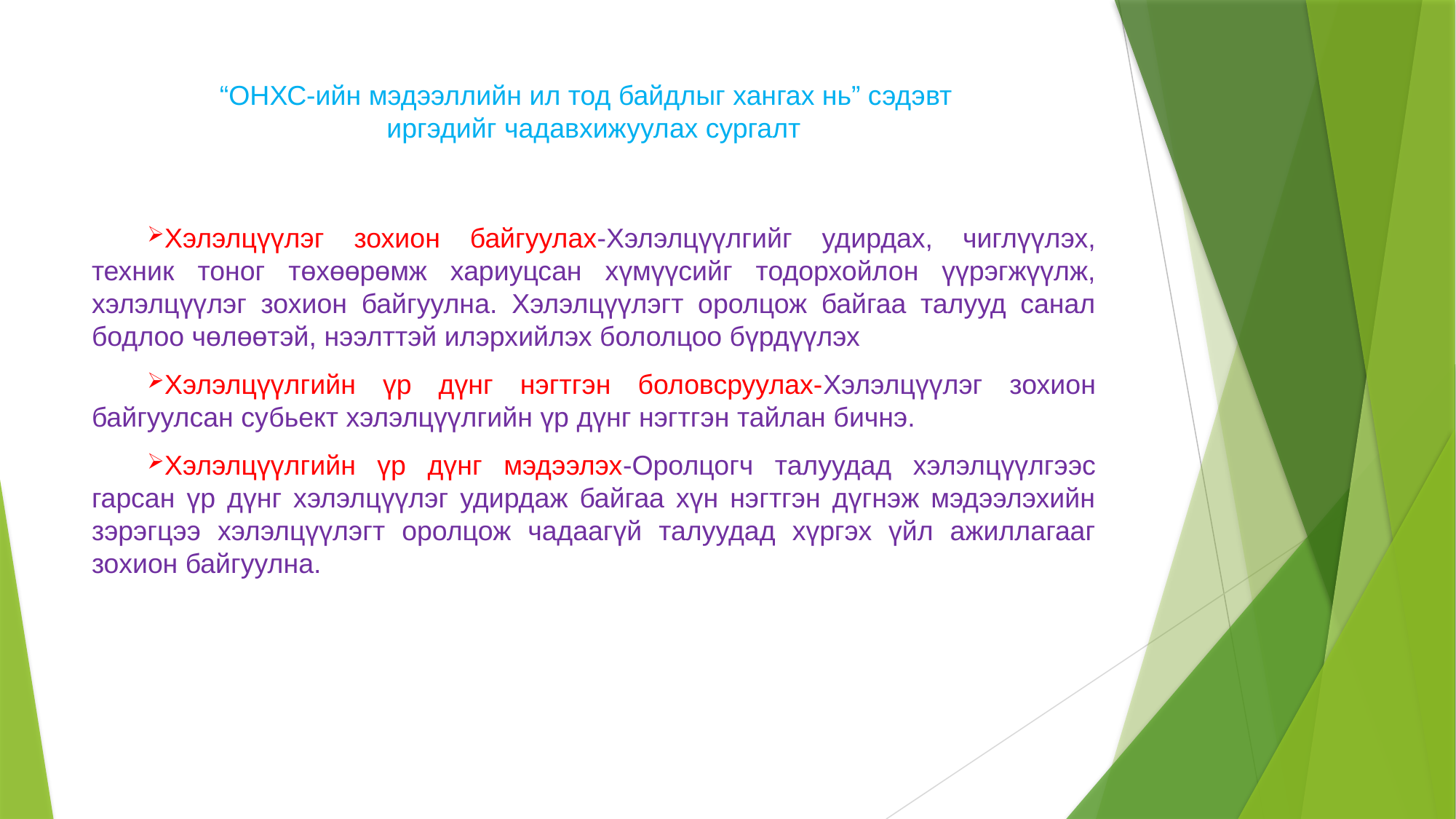

# “ОНХС-ийн мэдээллийн ил тод байдлыг хангах нь” сэдэвт иргэдийг чадавхижуулах сургалт
Хэлэлцүүлэг зохион байгуулах-Хэлэлцүүлгийг удирдах, чиглүүлэх, техник тоног төхөөрөмж хариуцсан хүмүүсийг тодорхойлон үүрэгжүүлж, хэлэлцүүлэг зохион байгуулна. Хэлэлцүүлэгт оролцож байгаа талууд санал бодлоо чөлөөтэй, нээлттэй илэрхийлэх бололцоо бүрдүүлэх
Хэлэлцүүлгийн үр дүнг нэгтгэн боловсруулах-Хэлэлцүүлэг зохион байгуулсан субьект хэлэлцүүлгийн үр дүнг нэгтгэн тайлан бичнэ.
Хэлэлцүүлгийн үр дүнг мэдээлэх-Оролцогч талуудад хэлэлцүүлгээс гарсан үр дүнг хэлэлцүүлэг удирдаж байгаа хүн нэгтгэн дүгнэж мэдээлэхийн зэрэгцээ хэлэлцүүлэгт оролцож чадаагүй талуудад хүргэх үйл ажиллагааг зохион байгуулна.